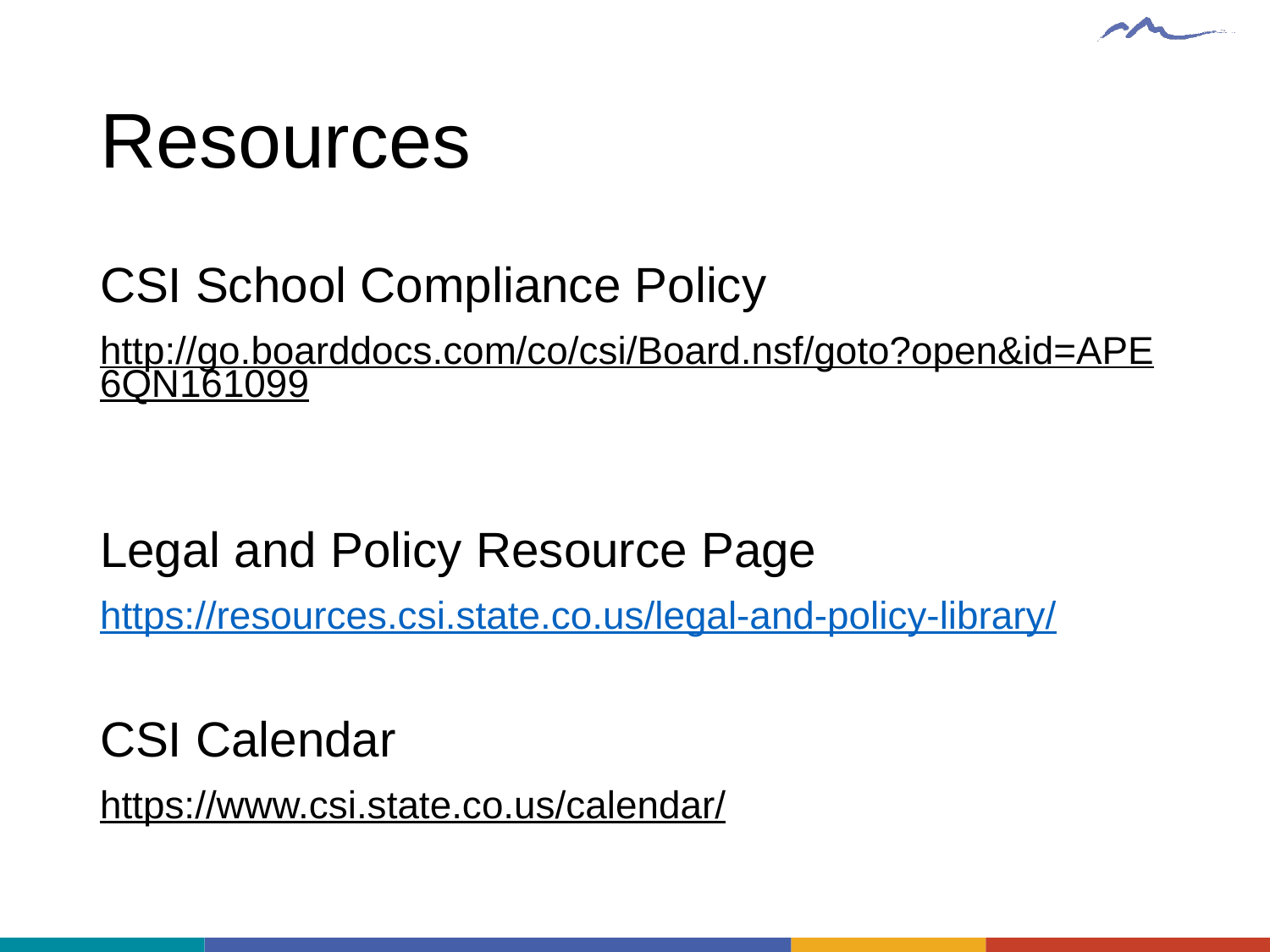

# Resources
CSI School Compliance Policy
http://go.boarddocs.com/co/csi/Board.nsf/goto?open&id=APE6QN161099

Legal and Policy Resource Page
https://resources.csi.state.co.us/legal-and-policy-library/

CSI Calendar
https://www.csi.state.co.us/calendar/